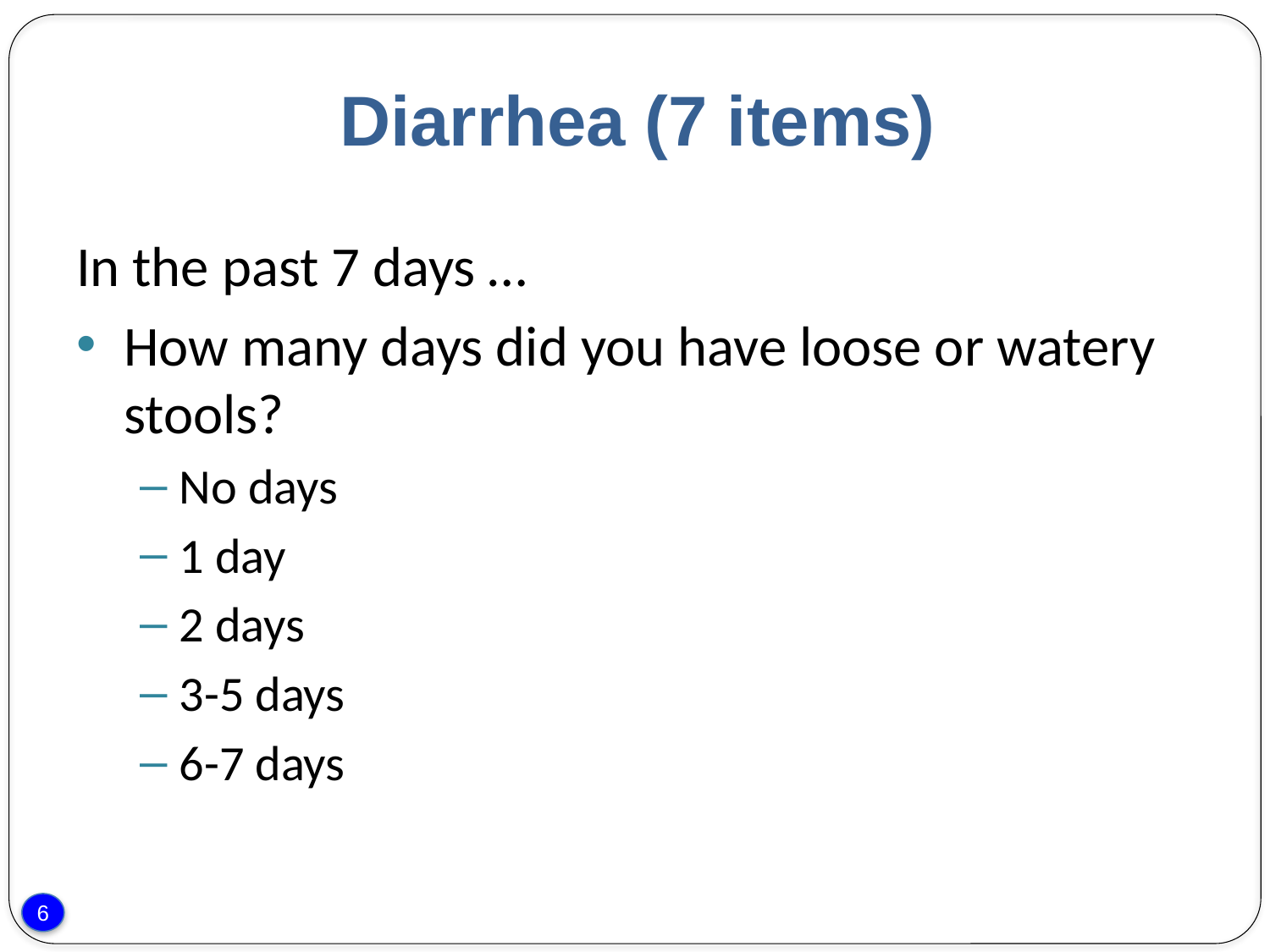

# Diarrhea (7 items)
In the past 7 days …
How many days did you have loose or watery stools?
No days
1 day
2 days
3-5 days
6-7 days